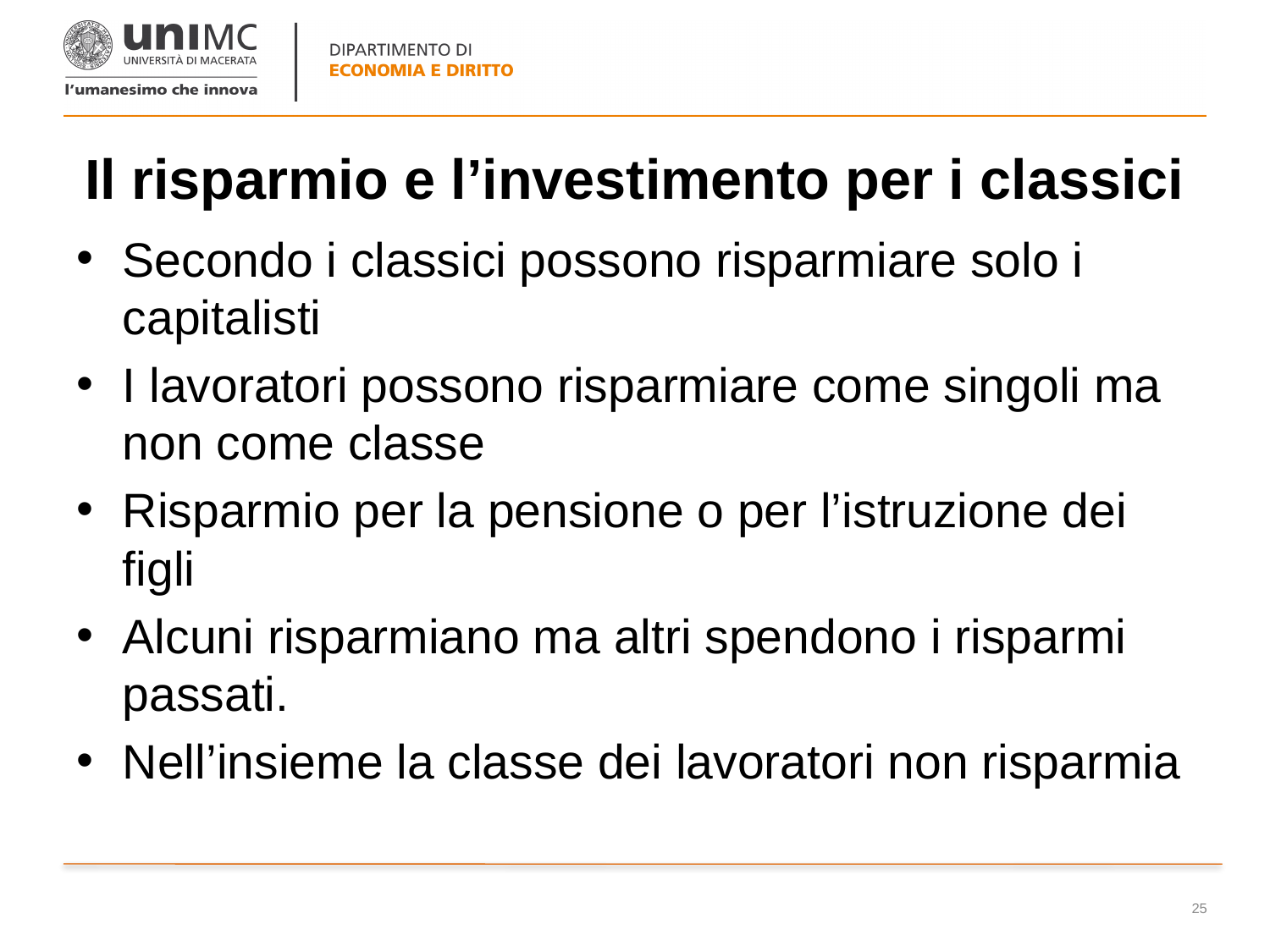

# Il risparmio e l’investimento per i classici
Secondo i classici possono risparmiare solo i capitalisti
I lavoratori possono risparmiare come singoli ma non come classe
Risparmio per la pensione o per l’istruzione dei figli
Alcuni risparmiano ma altri spendono i risparmi passati.
Nell’insieme la classe dei lavoratori non risparmia
25